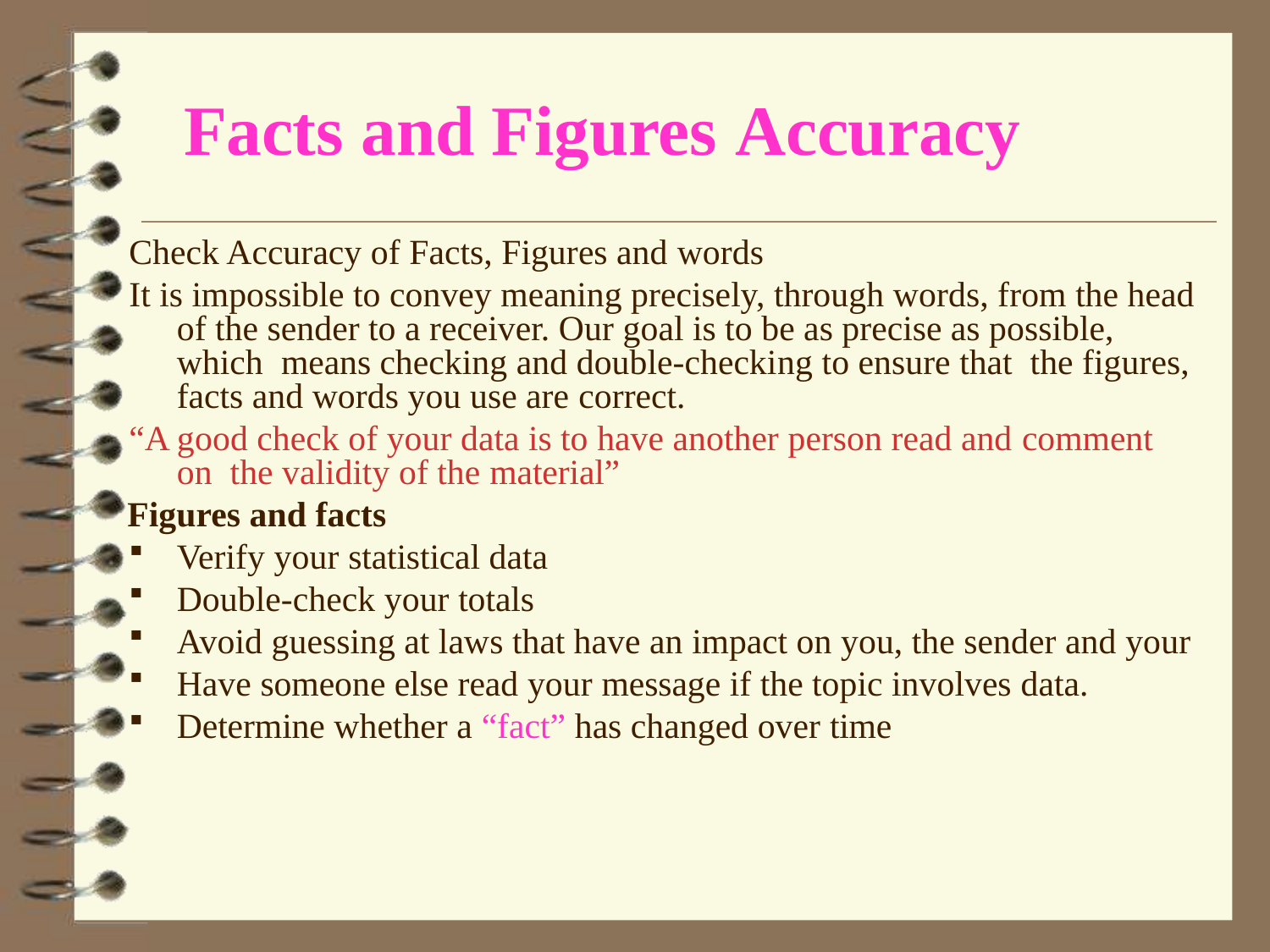

# Facts and Figures Accuracy

Check Accuracy of Facts, Figures and words
It is impossible to convey meaning precisely, through words, from the head  of the sender to a receiver. Our goal is to be as precise as possible, which  means checking and double-checking to ensure that  the figures, facts and words you use are correct.
“A good check of your data is to have another person read and comment on  the validity of the material”
Figures and facts
Verify your statistical data
Double-check your totals
Avoid guessing at laws that have an impact on you, the sender and your
Have someone else read your message if the topic involves data.
Determine whether a “fact” has changed over time